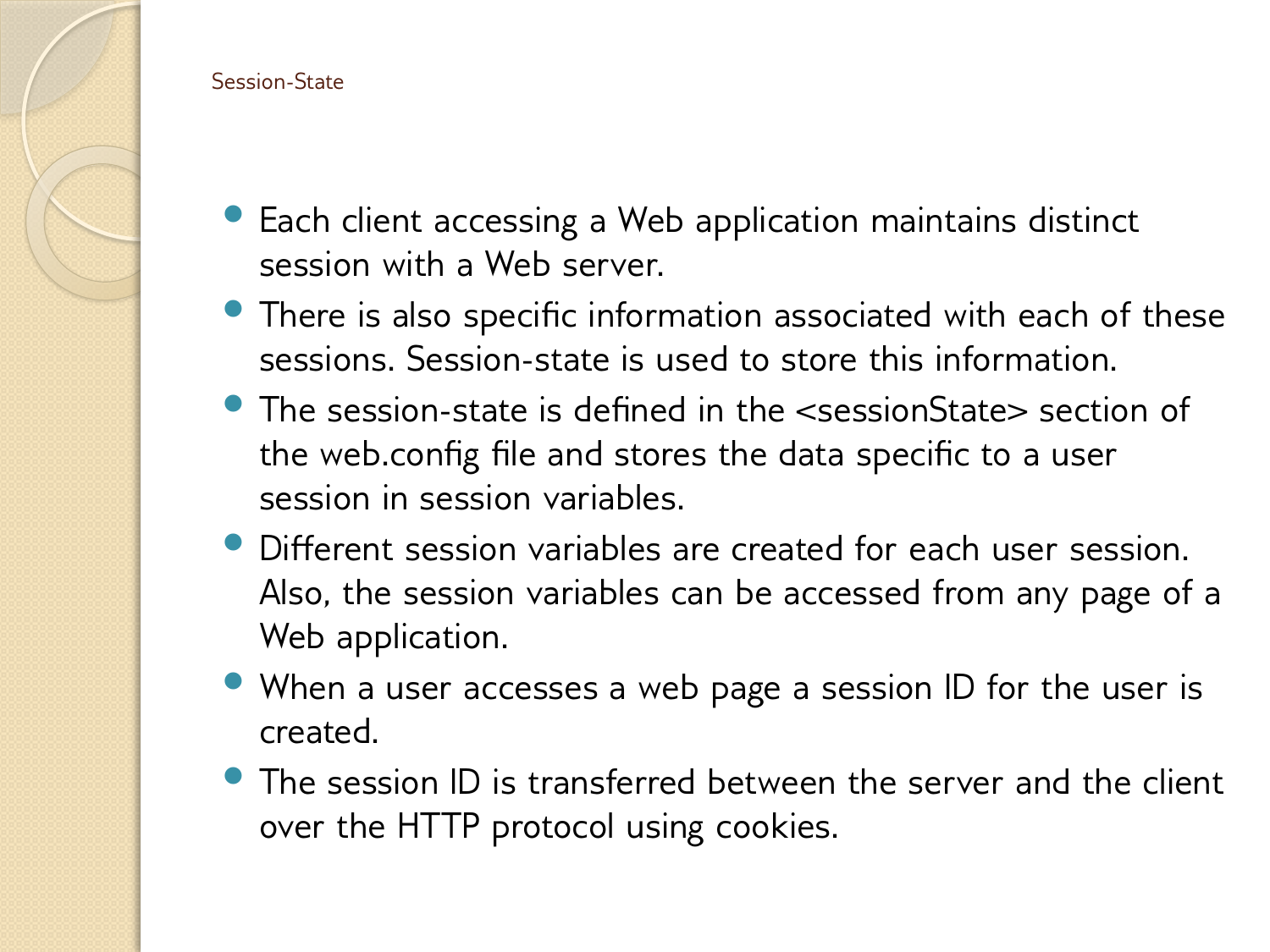

# Session-State

Each client accessing a Web application maintains distinct session with a Web server.
There is also specific information associated with each of these sessions. Session-state is used to store this information.
The session-state is defined in the <sessionState> section of the web.config file and stores the data specific to a user session in session variables.
Different session variables are created for each user session. Also, the session variables can be accessed from any page of a Web application.
When a user accesses a web page a session ID for the user is created.
The session ID is transferred between the server and the client over the HTTP protocol using cookies.